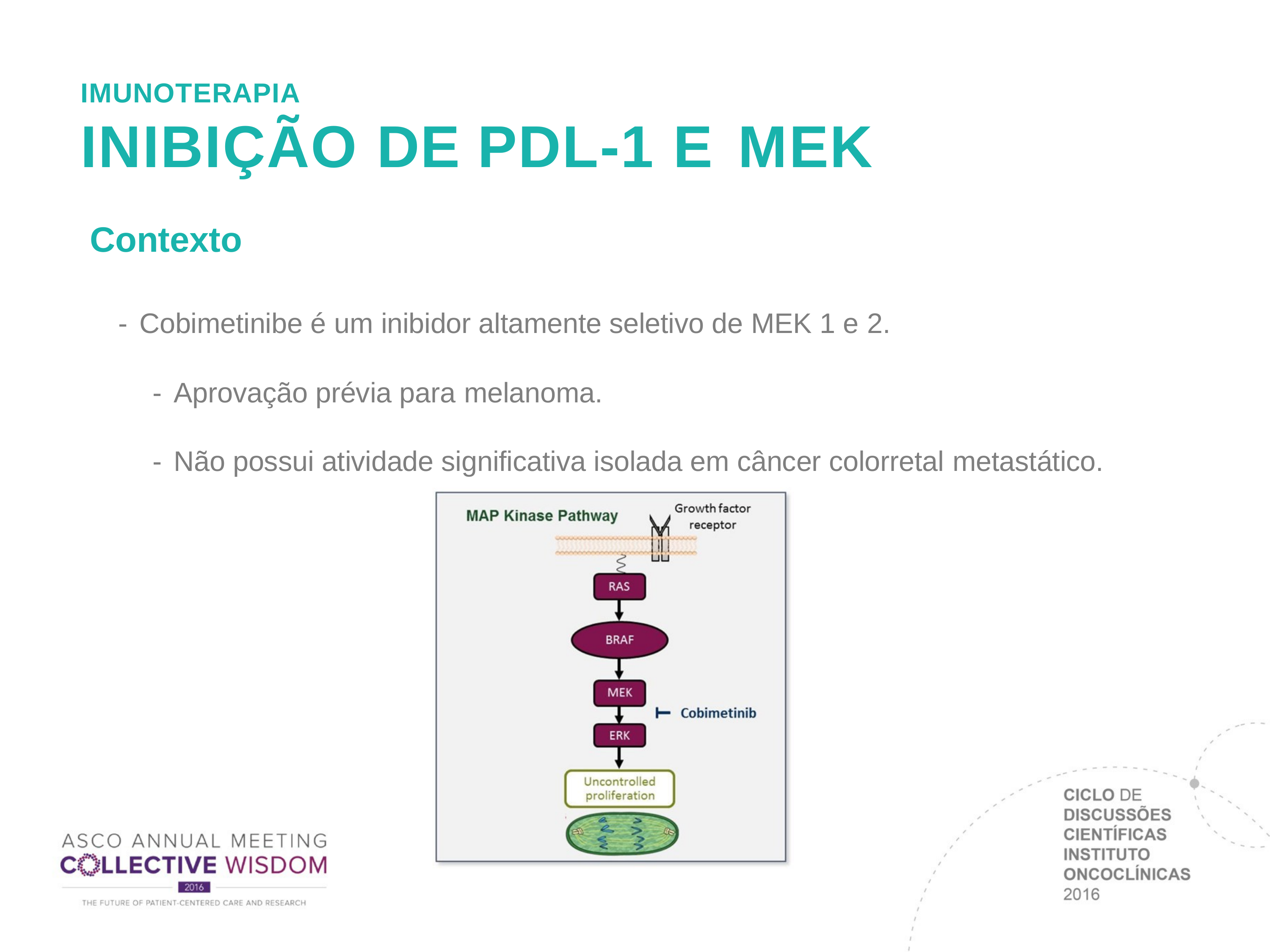

IMUNOTERAPIA
# INIBIÇÃO DE PDL-1 E MEK
Contexto

-  Cobimetinibe é um inibidor altamente seletivo de MEK 1 e 2.

-  Aprovação prévia para melanoma.

-  Não possui atividade significativa isolada em câncer colorretal metastático.